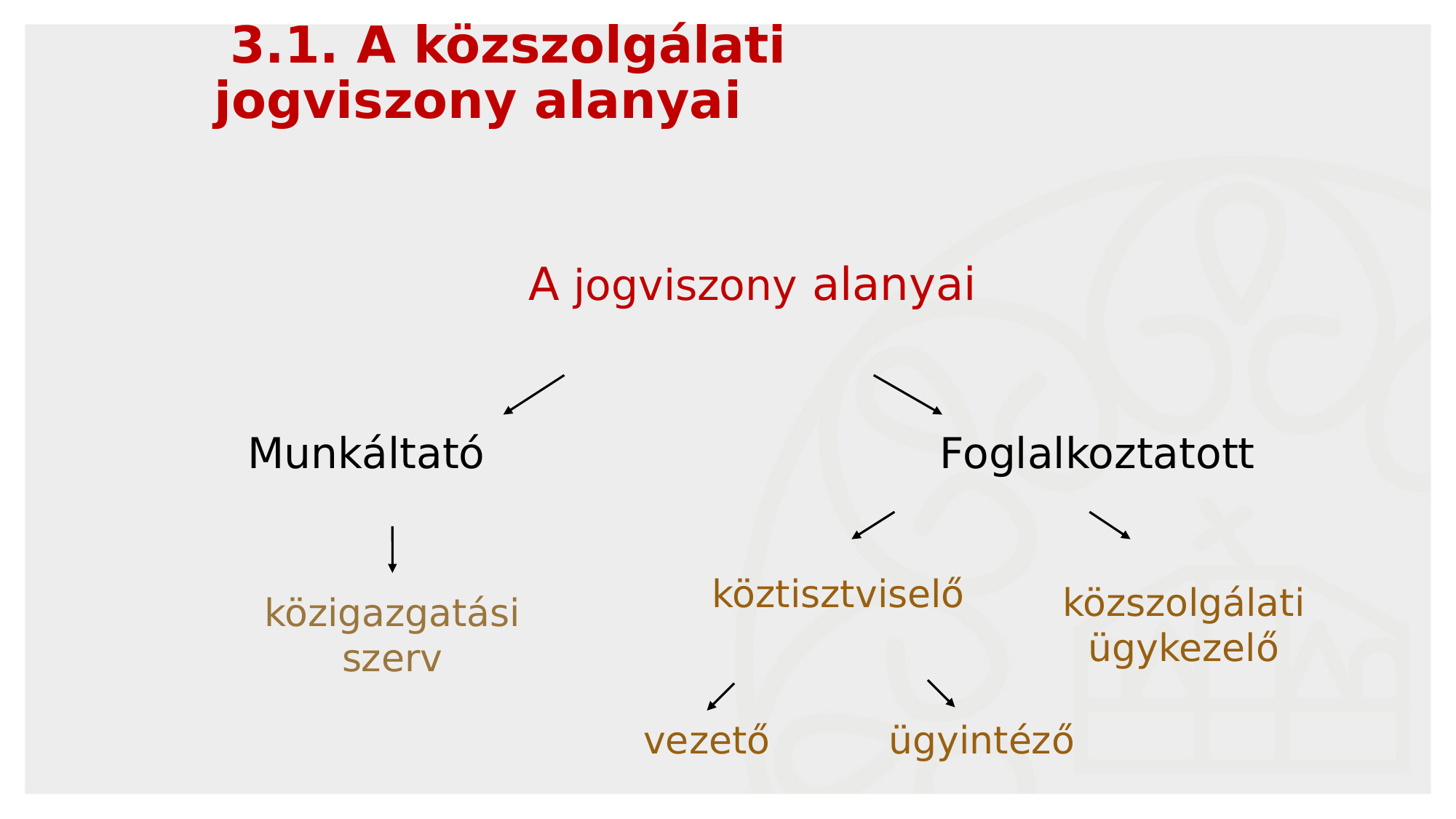

9
# 3.1. A közszolgálati jogviszony alanyai
A jogviszony alanyai

        Munkáltató                         	   Foglalkoztatott

köztisztviselő
közszolgálati ügykezelő
közigazgatási szerv

vezető
ügyintéző